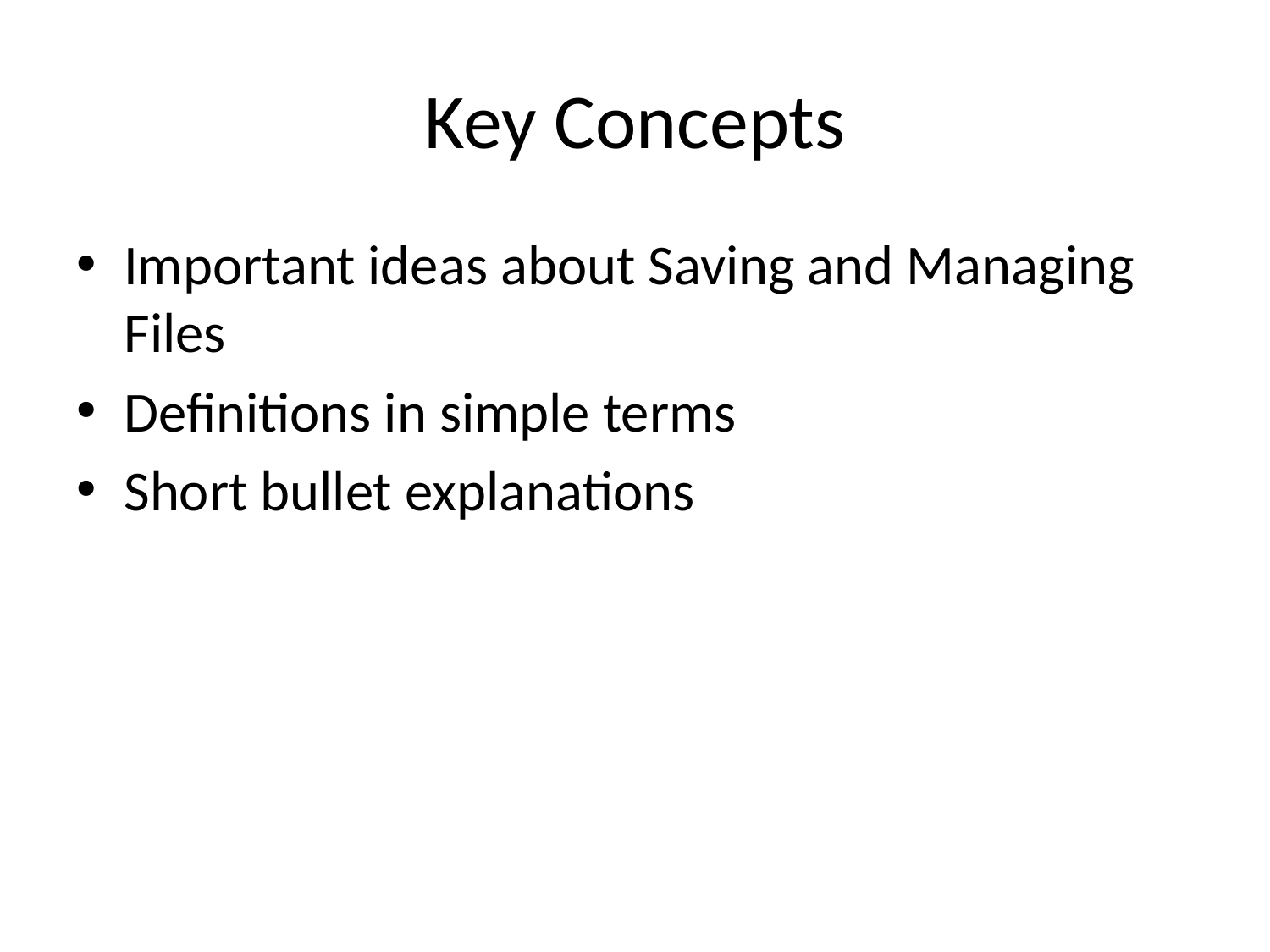

# Key Concepts
Important ideas about Saving and Managing Files
Definitions in simple terms
Short bullet explanations